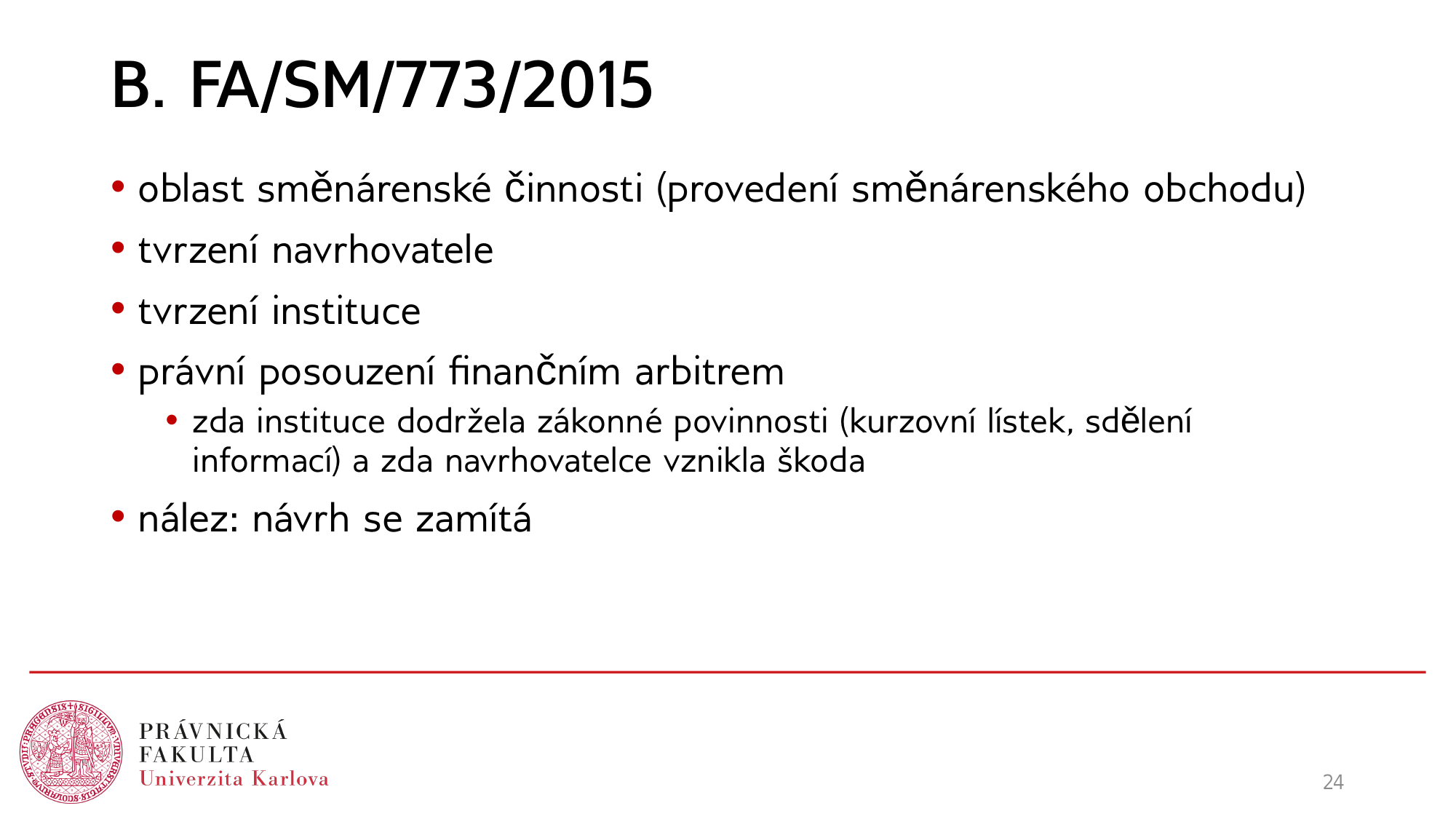

# B. FA/SM/773/2015
oblast směnárenské činnosti (provedení směnárenského obchodu)
tvrzení navrhovatele
tvrzení instituce
právní posouzení finančním arbitrem
zda instituce dodržela zákonné povinnosti (kurzovní lístek, sdělení informací) a zda navrhovatelce vznikla škoda
nález: návrh se zamítá

24